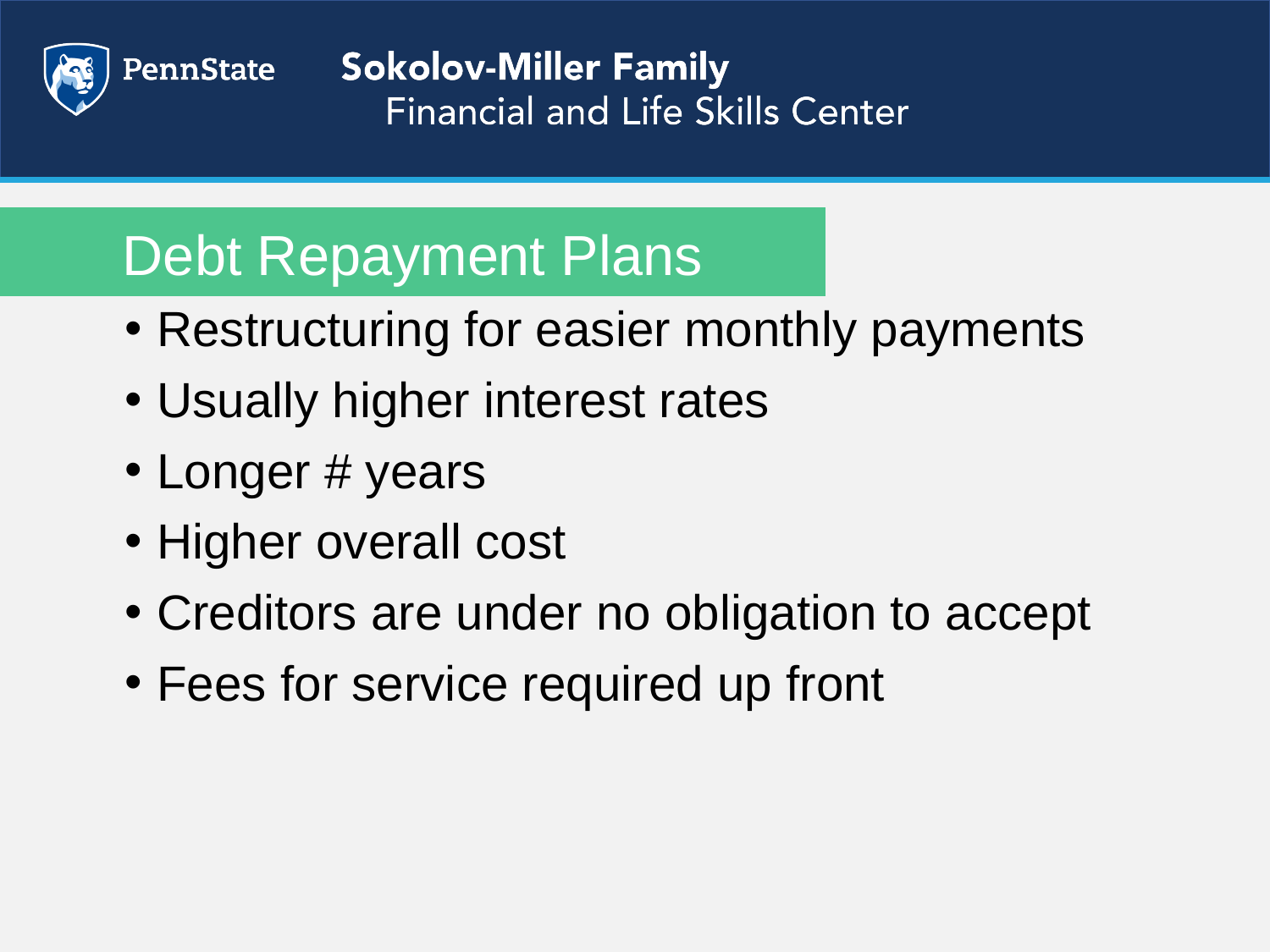

Debt Repayment Plans
#
Restructuring for easier monthly payments
Usually higher interest rates
Longer # years
Higher overall cost
Creditors are under no obligation to accept
Fees for service required up front